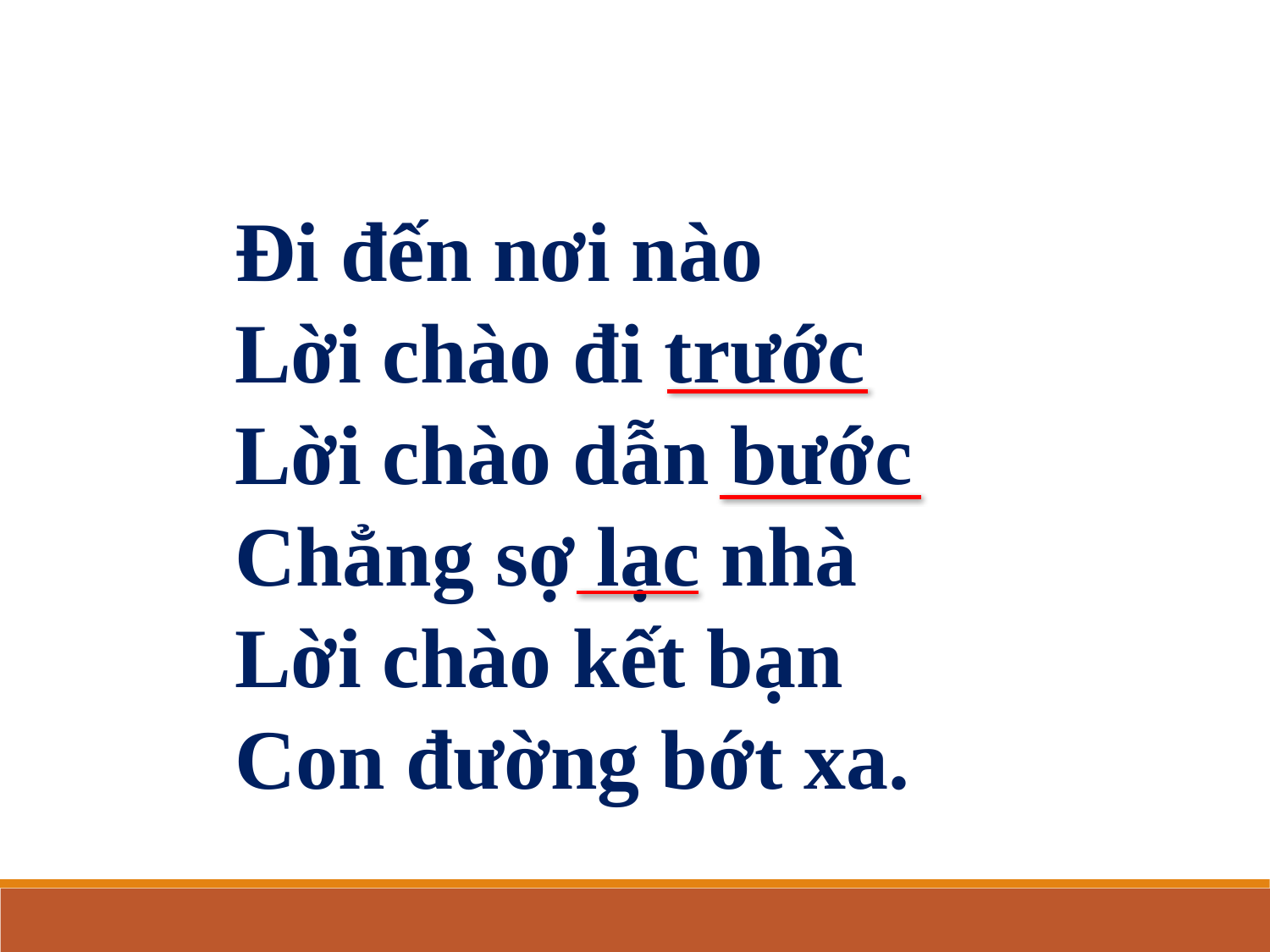

Đi đến nơi nào
Lời chào đi trước
Lời chào dẫn bước
Chẳng sợ lạc nhà
Lời chào kết bạn
Con đường bớt xa.